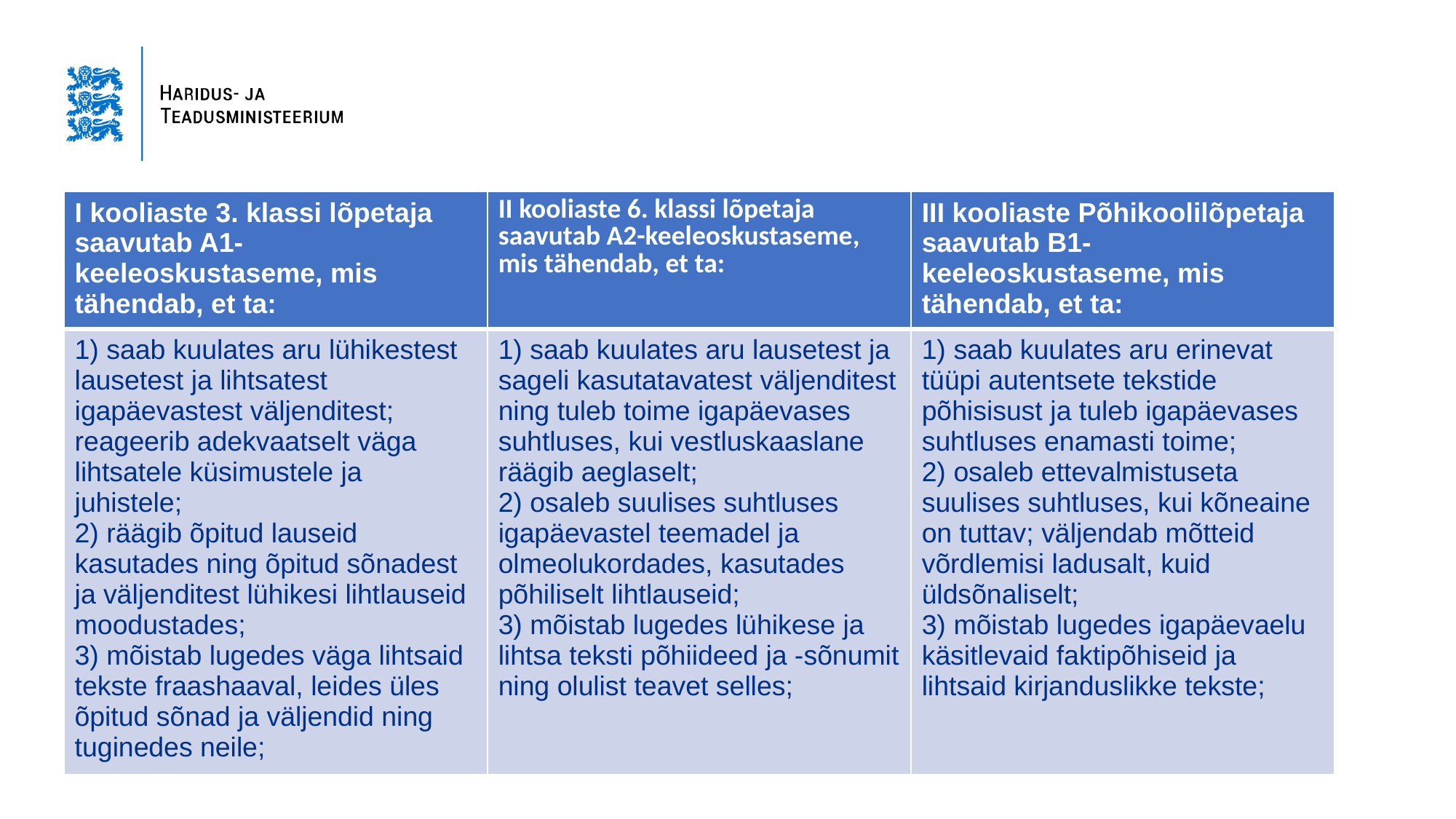

| I kooliaste 3. klassi lõpetaja saavutab A1-keeleoskustaseme, mis tähendab, et ta: | II kooliaste 6. klassi lõpetaja saavutab A2-keeleoskustaseme, mis tähendab, et ta: | III kooliaste Põhikoolilõpetaja saavutab B1- keeleoskustaseme, mis tähendab, et ta: |
| --- | --- | --- |
| 1) saab kuulates aru lühikestest lausetest ja lihtsatest igapäevastest väljenditest; reageerib adekvaatselt väga lihtsatele küsimustele ja juhistele; 2) räägib õpitud lauseid kasutades ning õpitud sõnadest ja väljenditest lühikesi lihtlauseid moodustades; 3) mõistab lugedes väga lihtsaid tekste fraashaaval, leides üles õpitud sõnad ja väljendid ning tuginedes neile; | 1) saab kuulates aru lausetest ja sageli kasutatavatest väljenditest ning tuleb toime igapäevases suhtluses, kui vestluskaaslane räägib aeglaselt; 2) osaleb suulises suhtluses igapäevastel teemadel ja olmeolukordades, kasutades põhiliselt lihtlauseid; 3) mõistab lugedes lühikese ja lihtsa teksti põhiideed ja -sõnumit ning olulist teavet selles; | 1) saab kuulates aru erinevat tüüpi autentsete tekstide põhisisust ja tuleb igapäevases suhtluses enamasti toime; 2) osaleb ettevalmistuseta suulises suhtluses, kui kõneaine on tuttav; väljendab mõtteid võrdlemisi ladusalt, kuid üldsõnaliselt; 3) mõistab lugedes igapäevaelu käsitlevaid faktipõhiseid ja lihtsaid kirjanduslikke tekste; |